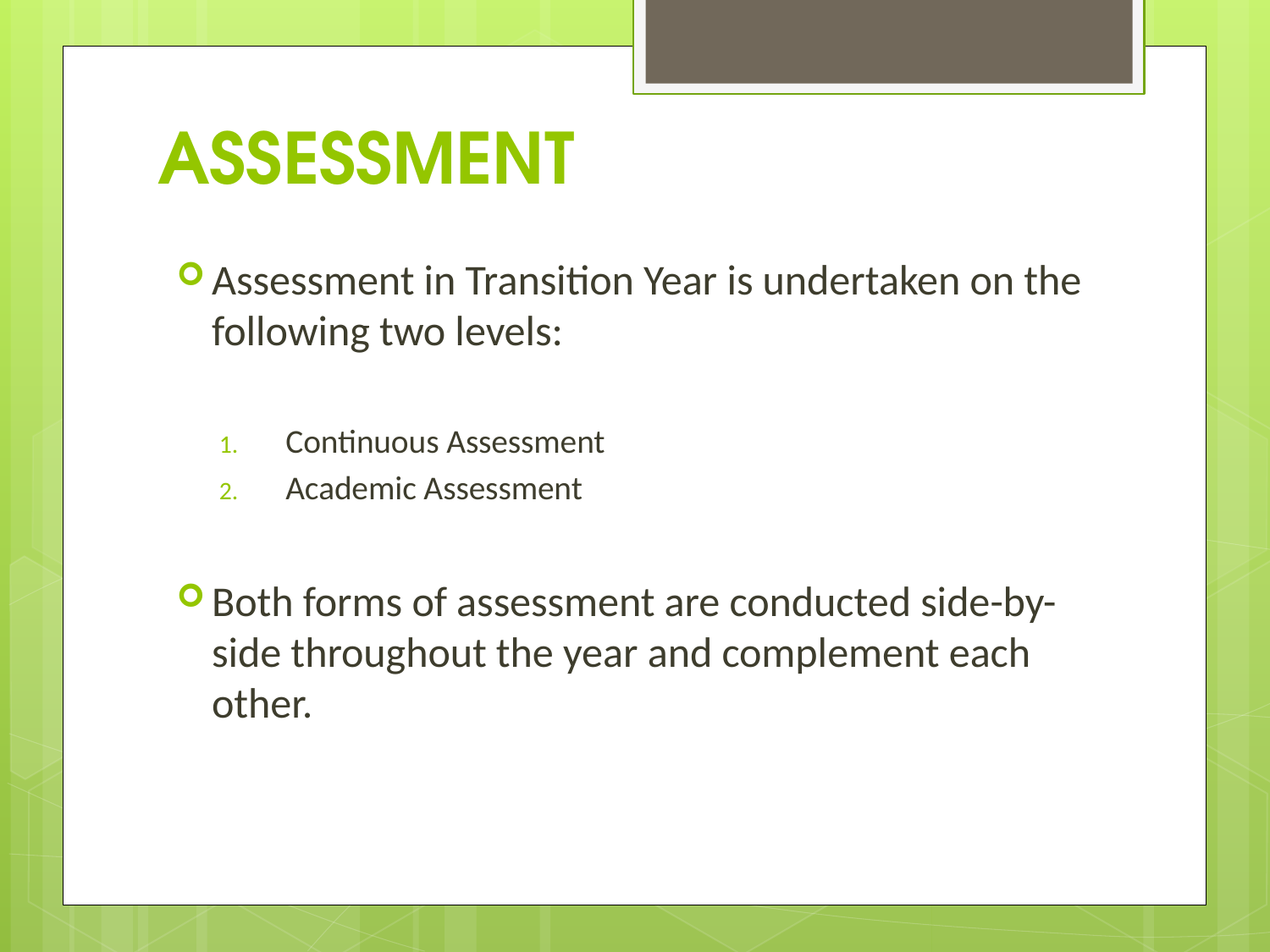

# ASSESSMENT
Assessment in Transition Year is undertaken on the following two levels:

Continuous Assessment
Academic Assessment

Both forms of assessment are conducted side-by-side throughout the year and complement each other.